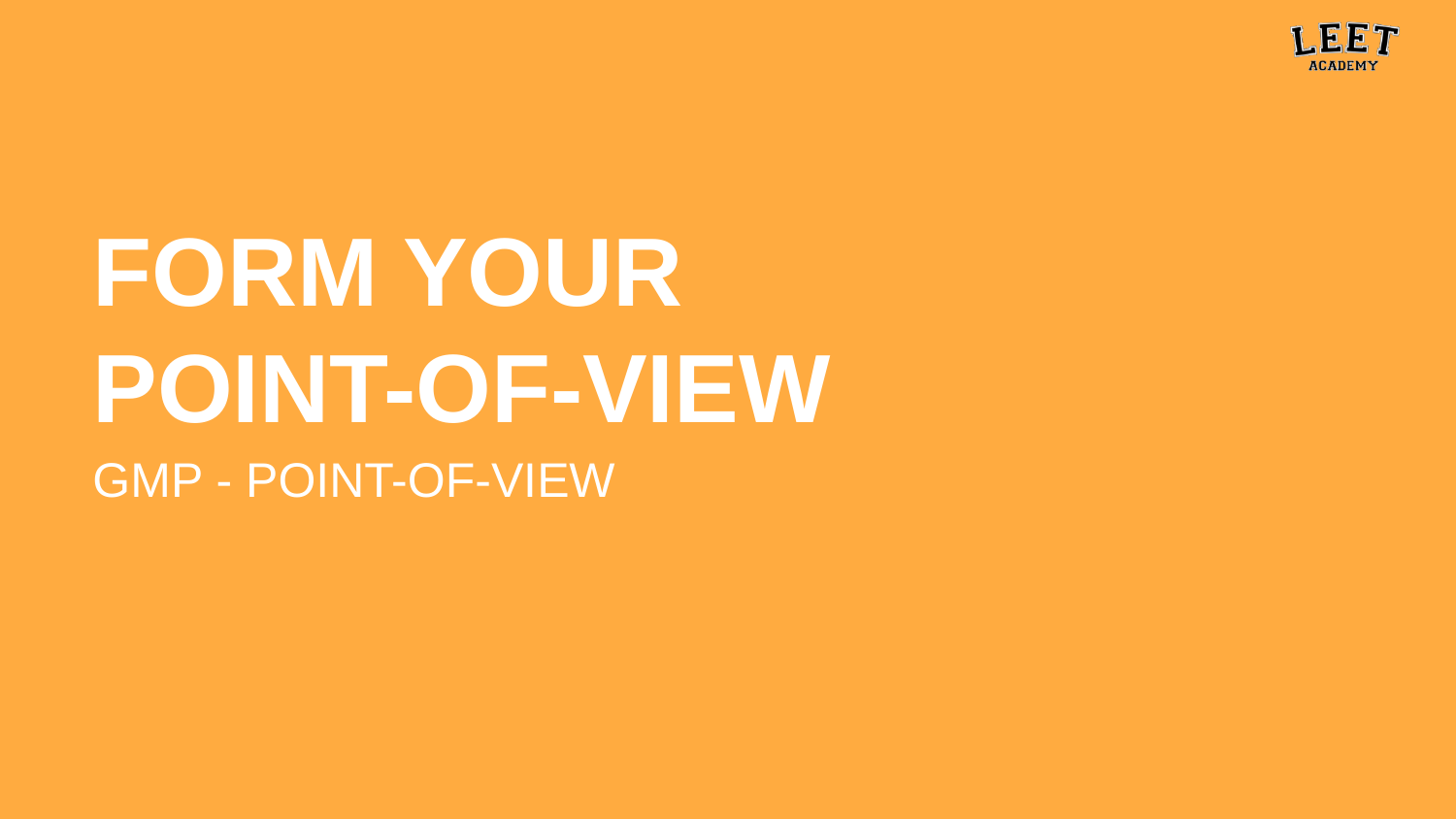

# FORM YOUR
POINT-OF-VIEW
GMP - POINT-OF-VIEW